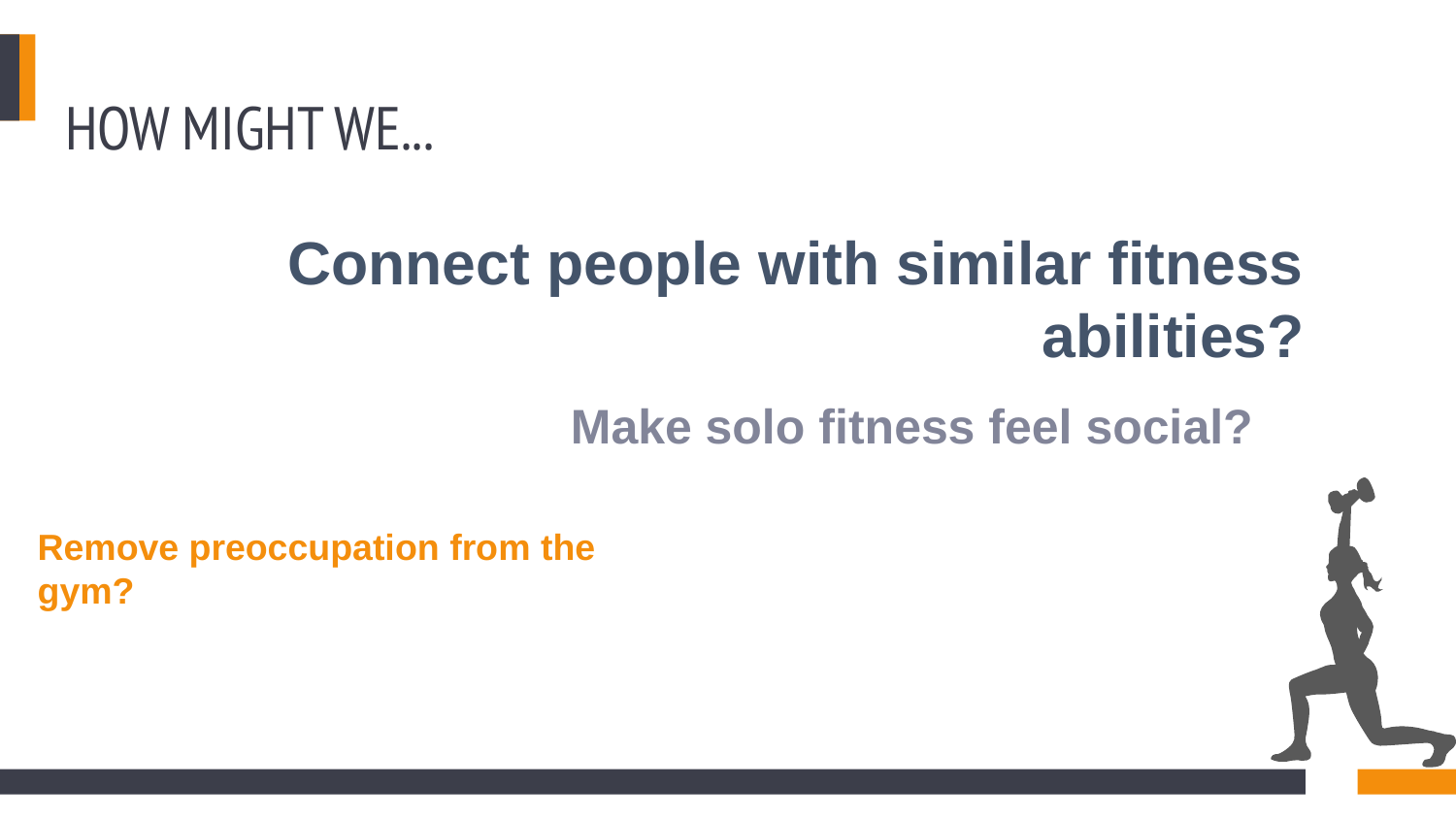

HOW MIGHT WE...
Connect people with similar fitness abilities?
Make solo fitness feel social?
Insert your subtitle here

Remove preoccupation from the gym?